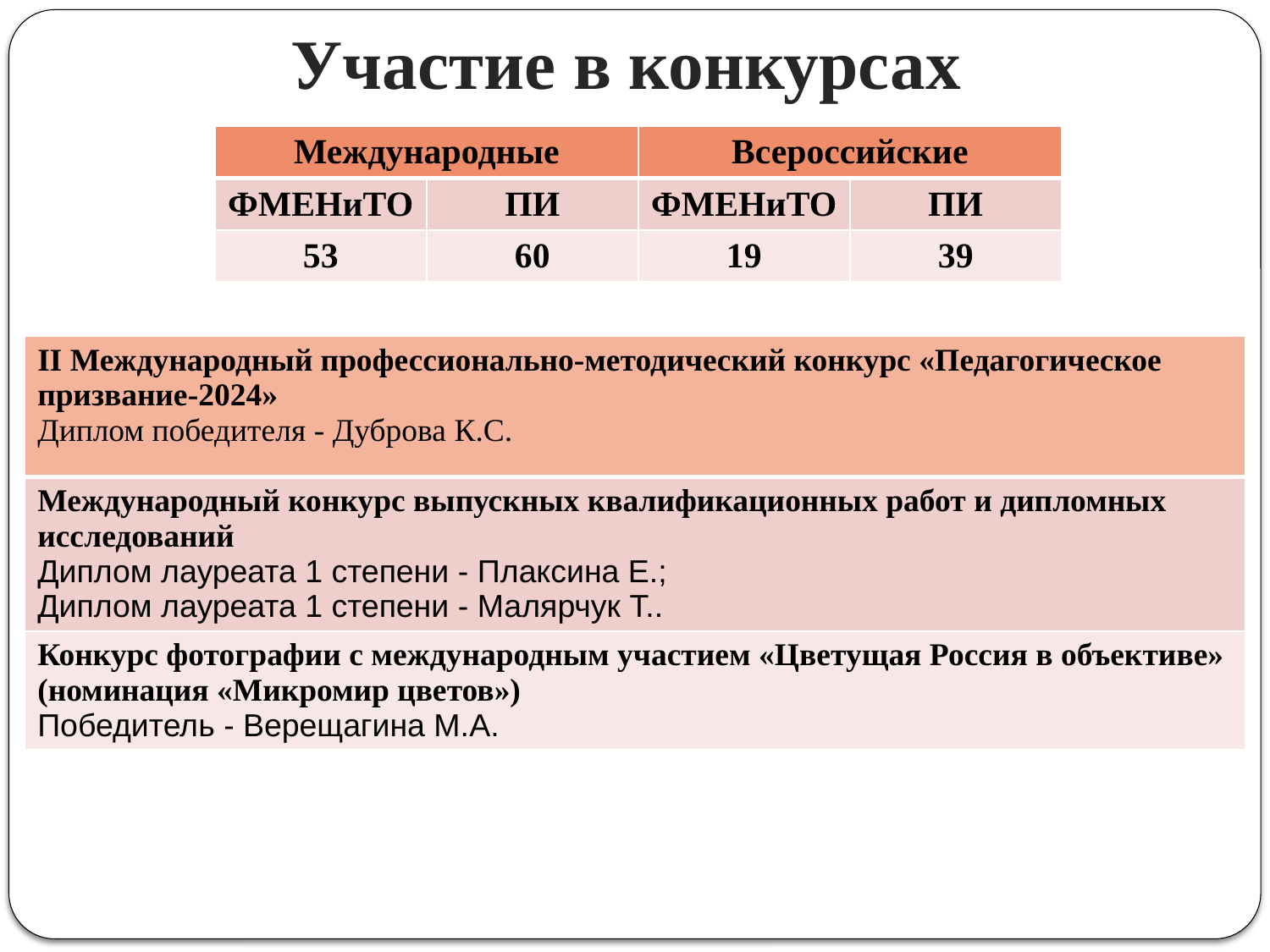

# Участие в конкурсах
| Международные |  | Всероссийские |  |
| --- | --- | --- | --- |
| ФМЕНиТО | ПИ | ФМЕНиТО | ПИ |
| 53 | 60 | 19 | 39 |
| II Международный профессионально-методический конкурс «Педагогическое призвание-2024» Диплом победителя - Дуброва К.С. |
| --- |
| Международный конкурс выпускных квалификационных работ и дипломных исследований Диплом лауреата 1 степени - Плаксина Е.; Диплом лауреата 1 степени - Малярчук Т.. |
| Конкурс фотографии с международным участием «Цветущая Россия в объективе» (номинация «Микромир цветов») Победитель - Верещагина М.А. |